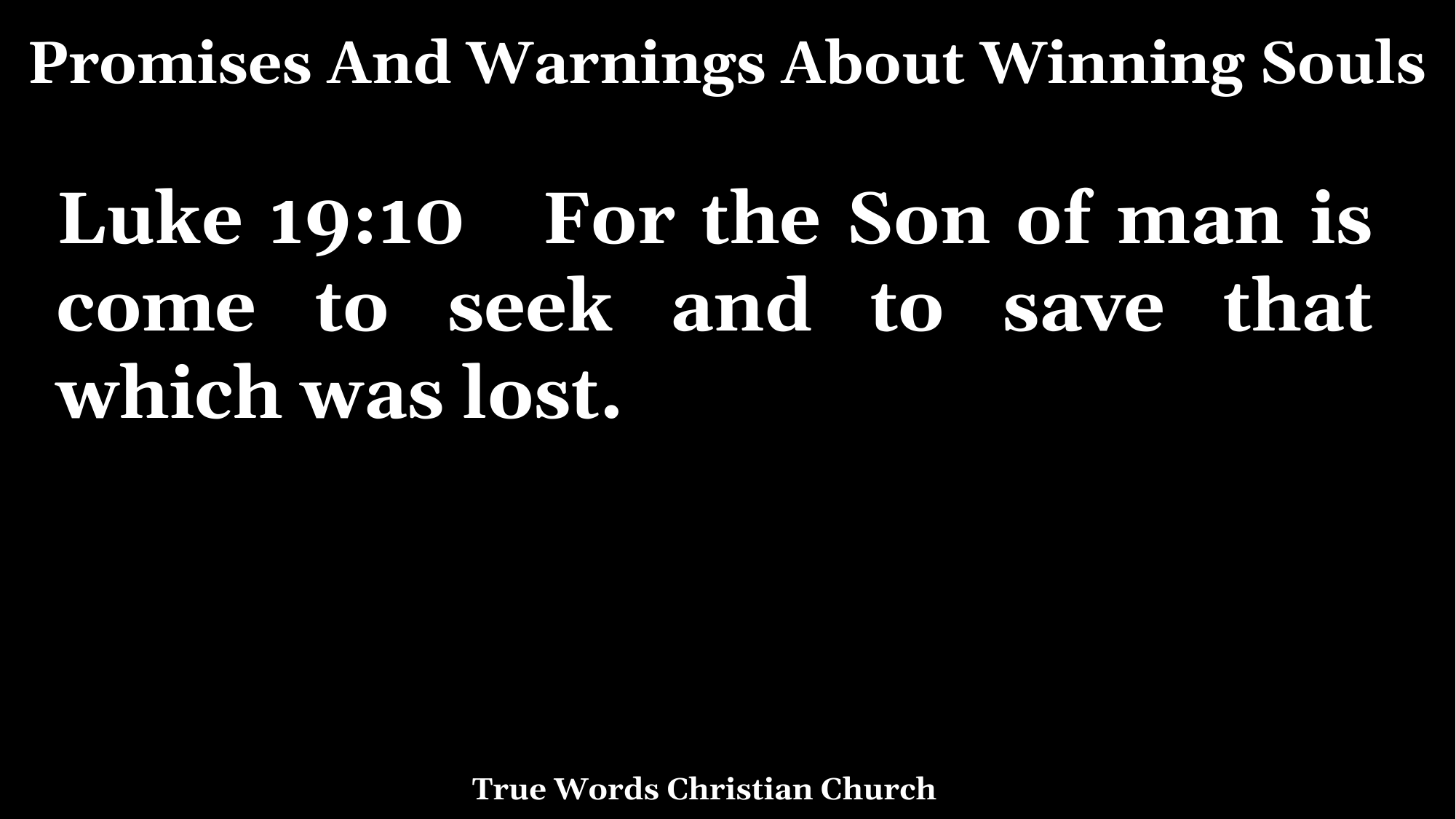

Promises And Warnings About Winning Souls
Luke 19:10   For the Son of man is come to seek and to save that which was lost.
True Words Christian Church